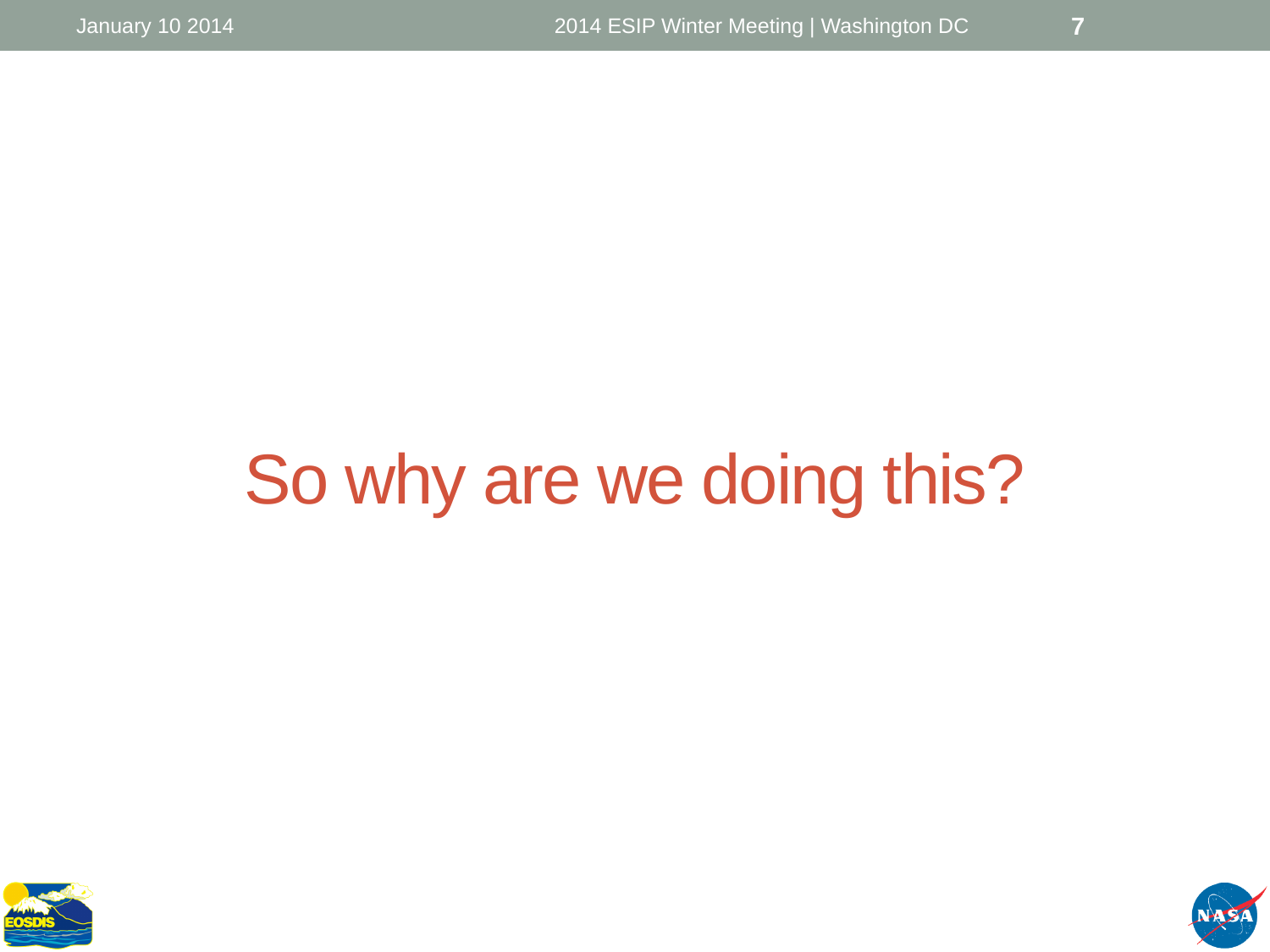

January 10 2014
2014 ESIP Winter Meeting | Washington DC
7
# So why are we doing this?